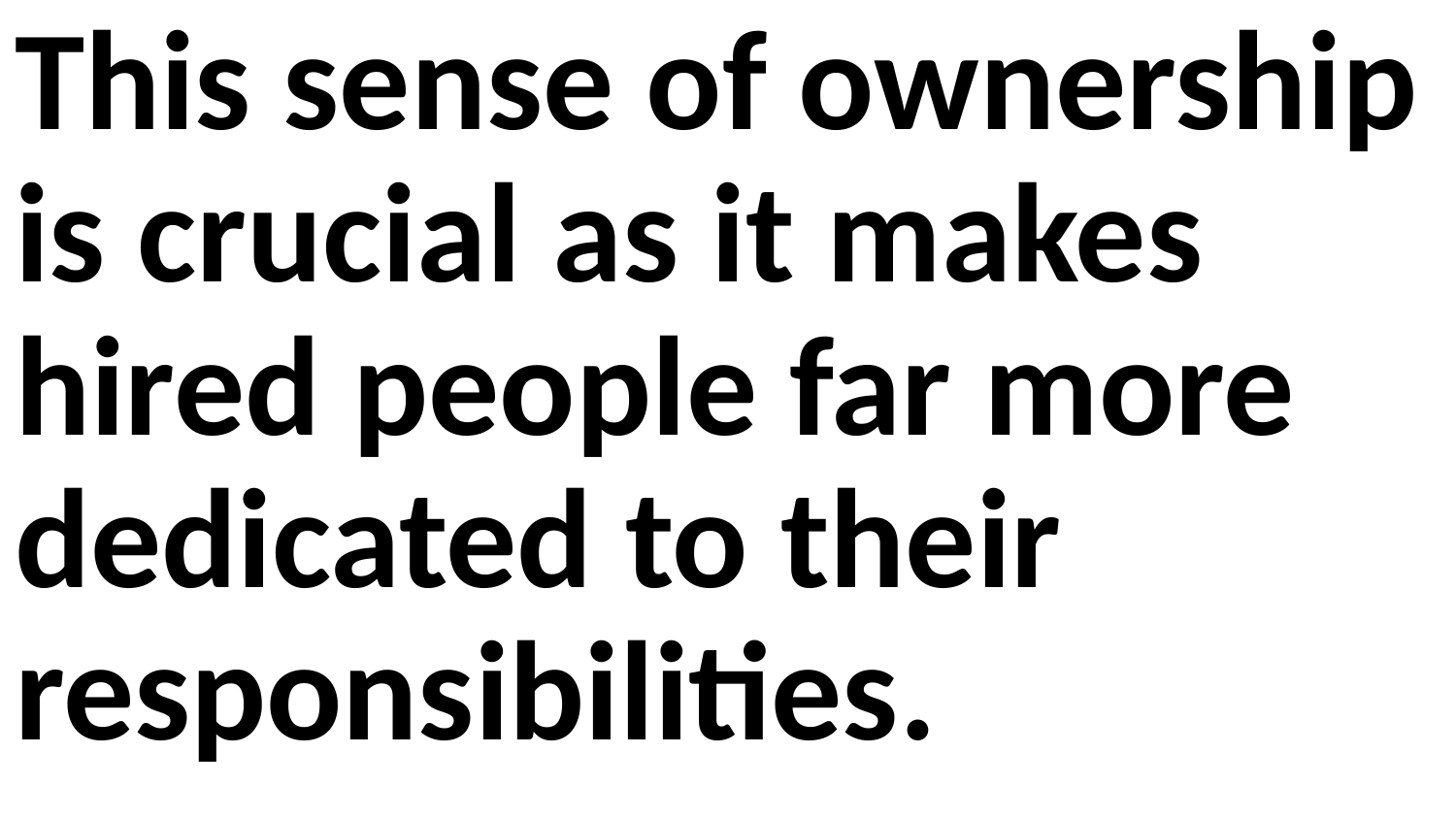

This sense of ownership is crucial as it makes hired people far more dedicated to their responsibilities.